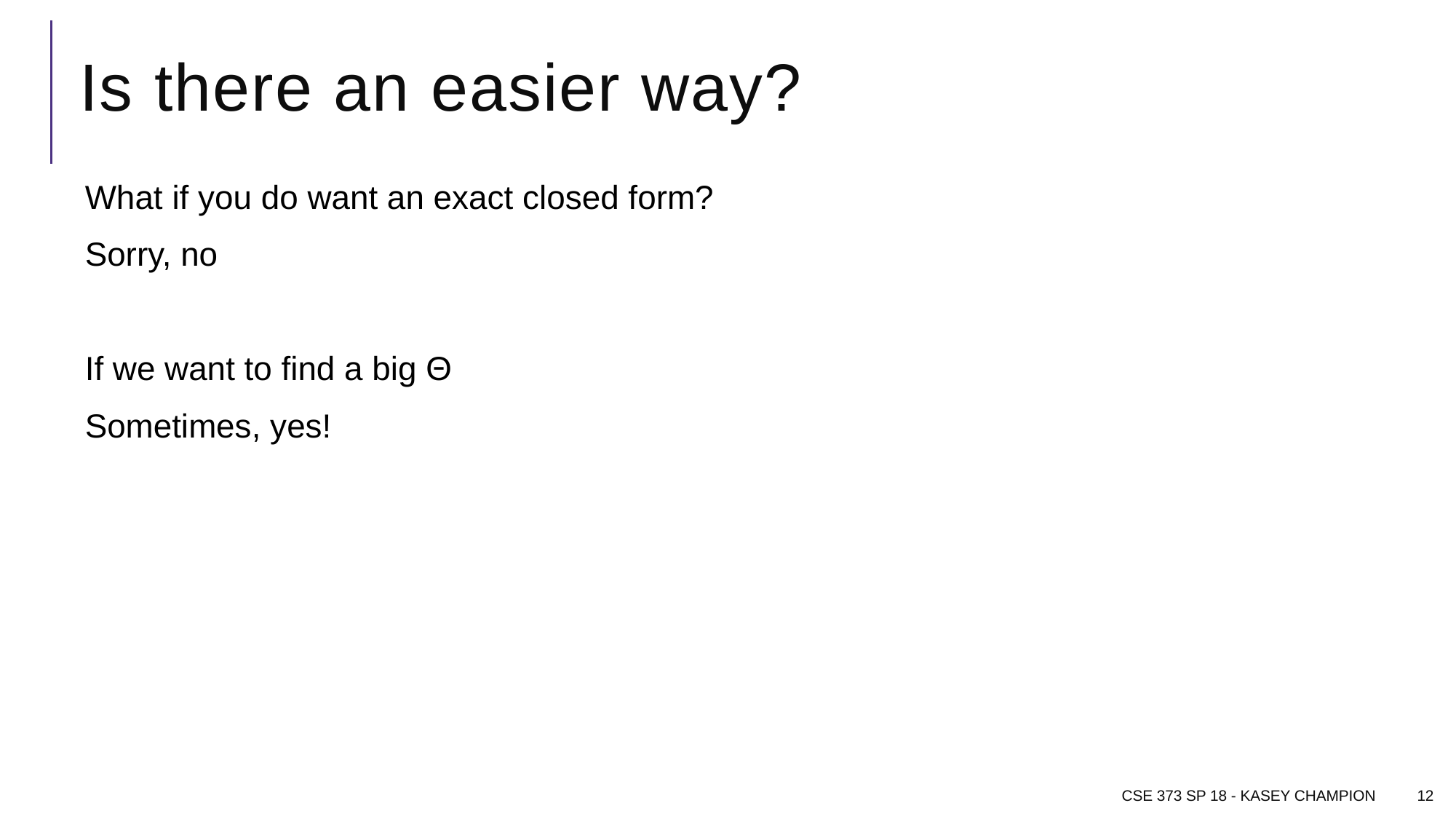

# Is there an easier way?
What if you do want an exact closed form?
Sorry, no

If we want to find a big Θ
Sometimes, yes!
CSE 373 SP 18 - Kasey Champion
12